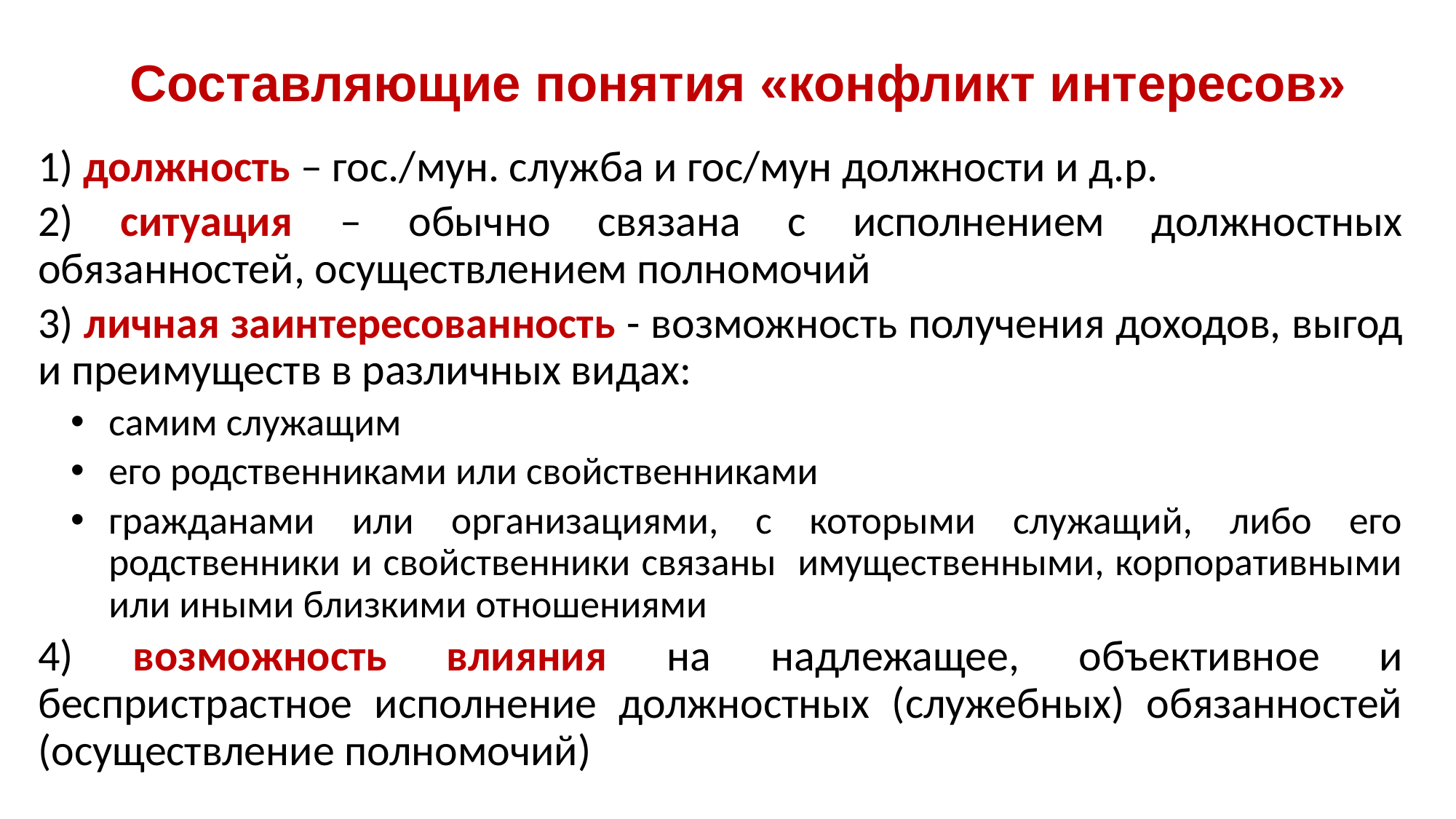

# Составляющие понятия «конфликт интересов»
1) должность – гос./мун. служба и гос/мун должности и д.р.
2) ситуация – обычно связана с исполнением должностных обязанностей, осуществлением полномочий
3) личная заинтересованность - возможность получения доходов, выгод и преимуществ в различных видах:
самим служащим
его родственниками или свойственниками
гражданами или организациями, с которыми служащий, либо его родственники и свойственники связаны  имущественными, корпоративными или иными близкими отношениями
4) возможность влияния на надлежащее, объективное и беспристрастное исполнение должностных (служебных) обязанностей (осуществление полномочий)